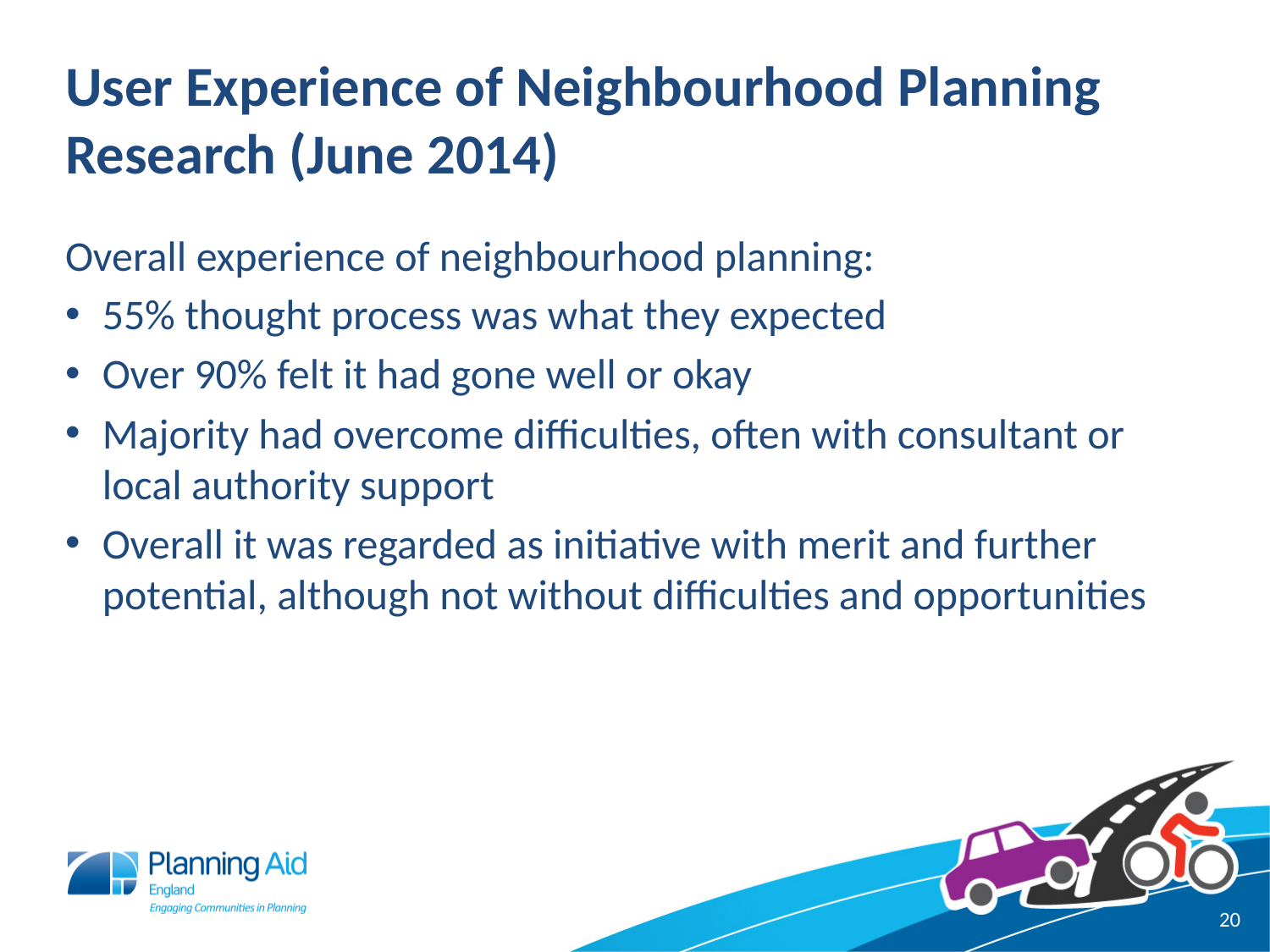

# User Experience of Neighbourhood Planning Research (June 2014)
Overall experience of neighbourhood planning:
55% thought process was what they expected
Over 90% felt it had gone well or okay
Majority had overcome difficulties, often with consultant or local authority support
Overall it was regarded as initiative with merit and further potential, although not without difficulties and opportunities

20